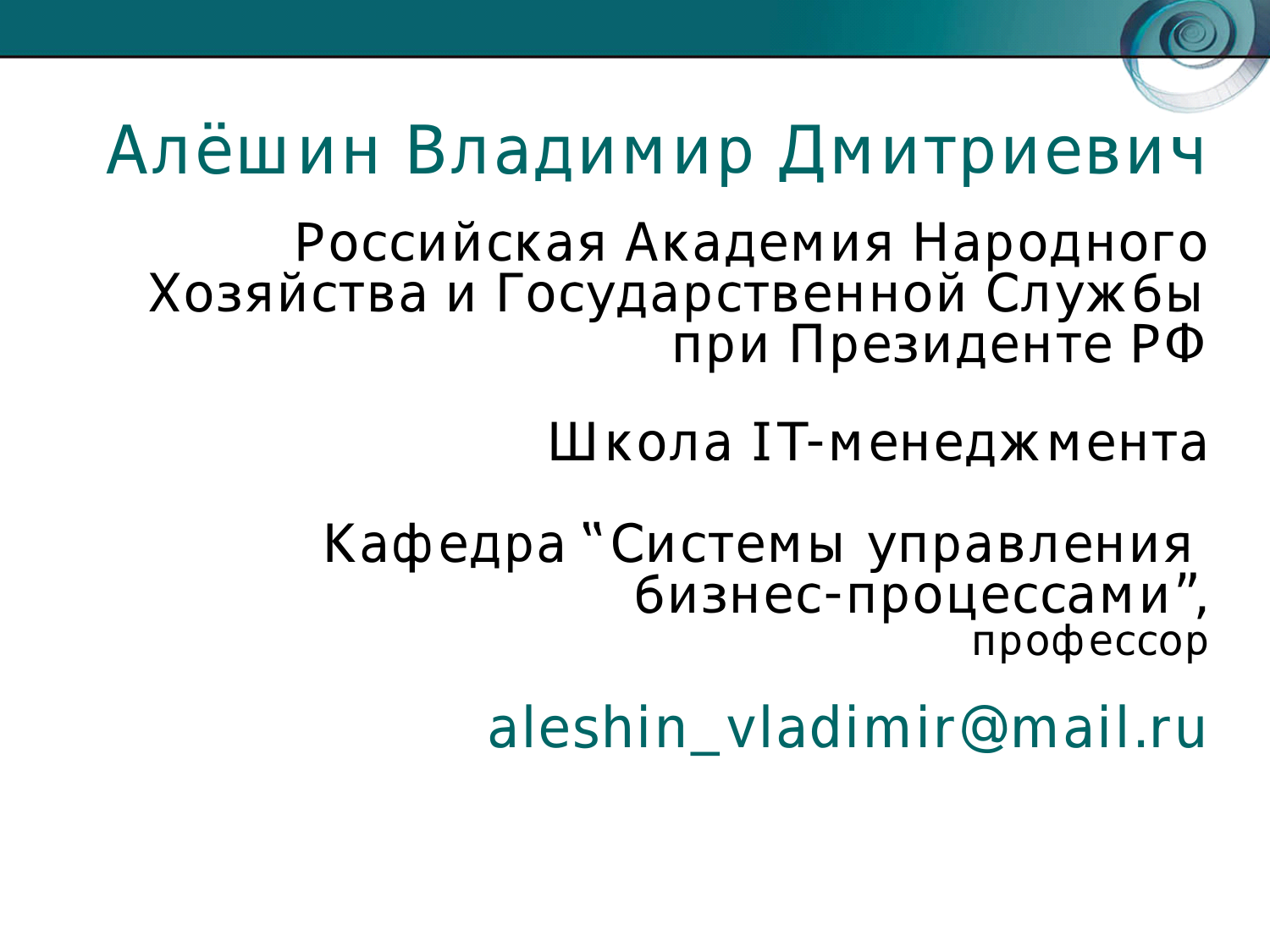

Алёшин Владимир Дмитриевич

Российская Академия Народного Хозяйства и Государственной Службы при Президенте РФ

Школа IT-менеджмента
Кафедра “Системы управления
 бизнес-процессами”,
профессор

aleshin_vladimir@mail.ru